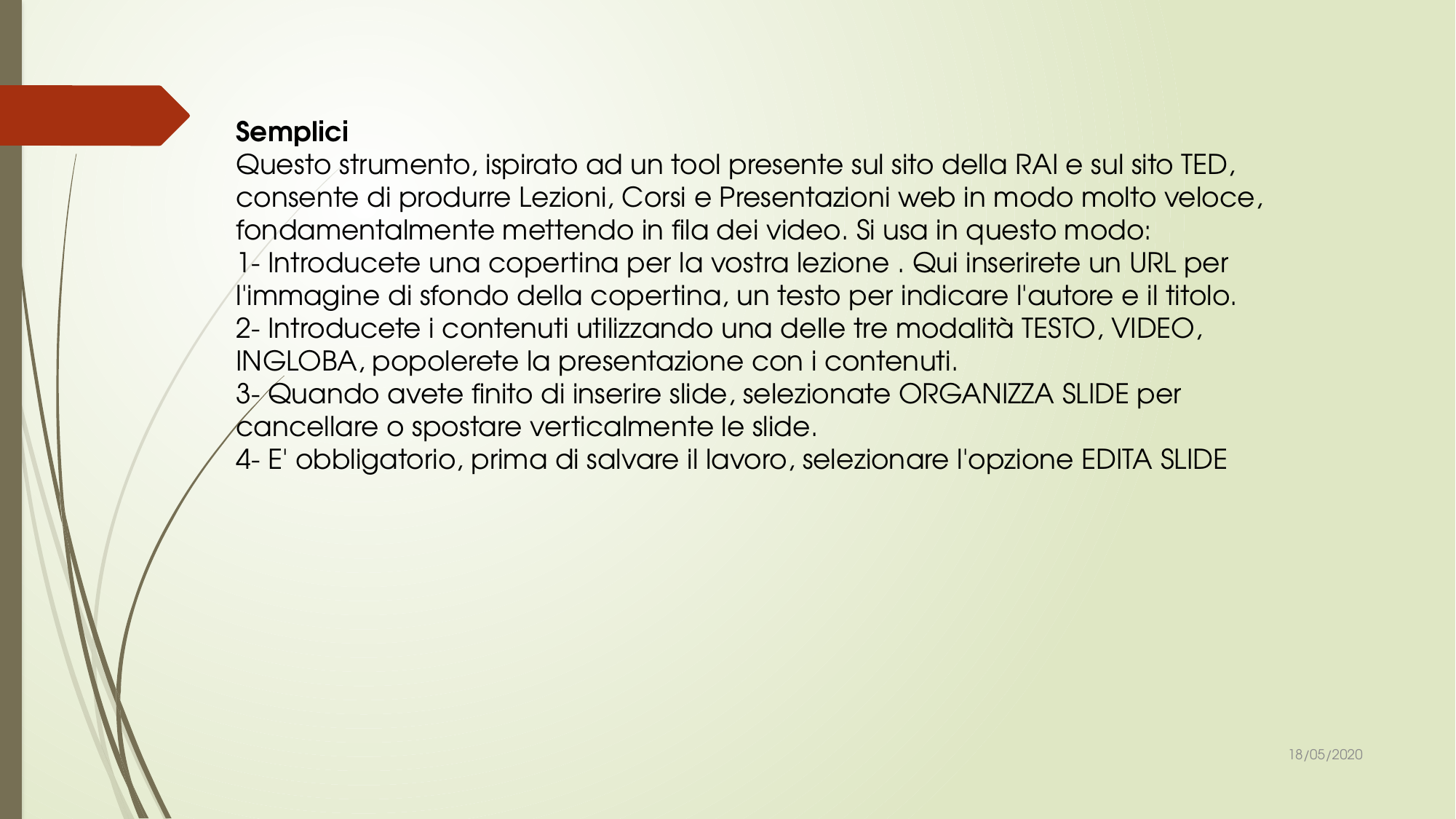

Semplici
Questo strumento, ispirato ad un tool presente sul sito della RAI e sul sito TED,
consente di produrre Lezioni, Corsi e Presentazioni web in modo molto veloce,
fondamentalmente mettendo in fila dei video. Si usa in questo modo:
1- Introducete una copertina per la vostra lezione . Qui inserirete un URL per
l'immagine di sfondo della copertina, un testo per indicare l'autore e il titolo.
2- Introducete i contenuti utilizzando una delle tre modalità TESTO, VIDEO, INGLOBA, popolerete la presentazione con i contenuti.
3- Quando avete finito di inserire slide, selezionate ORGANIZZA SLIDE per cancellare o spostare verticalmente le slide.
4- E' obbligatorio, prima di salvare il lavoro, selezionare l'opzione EDITA SLIDE
18/05/2020